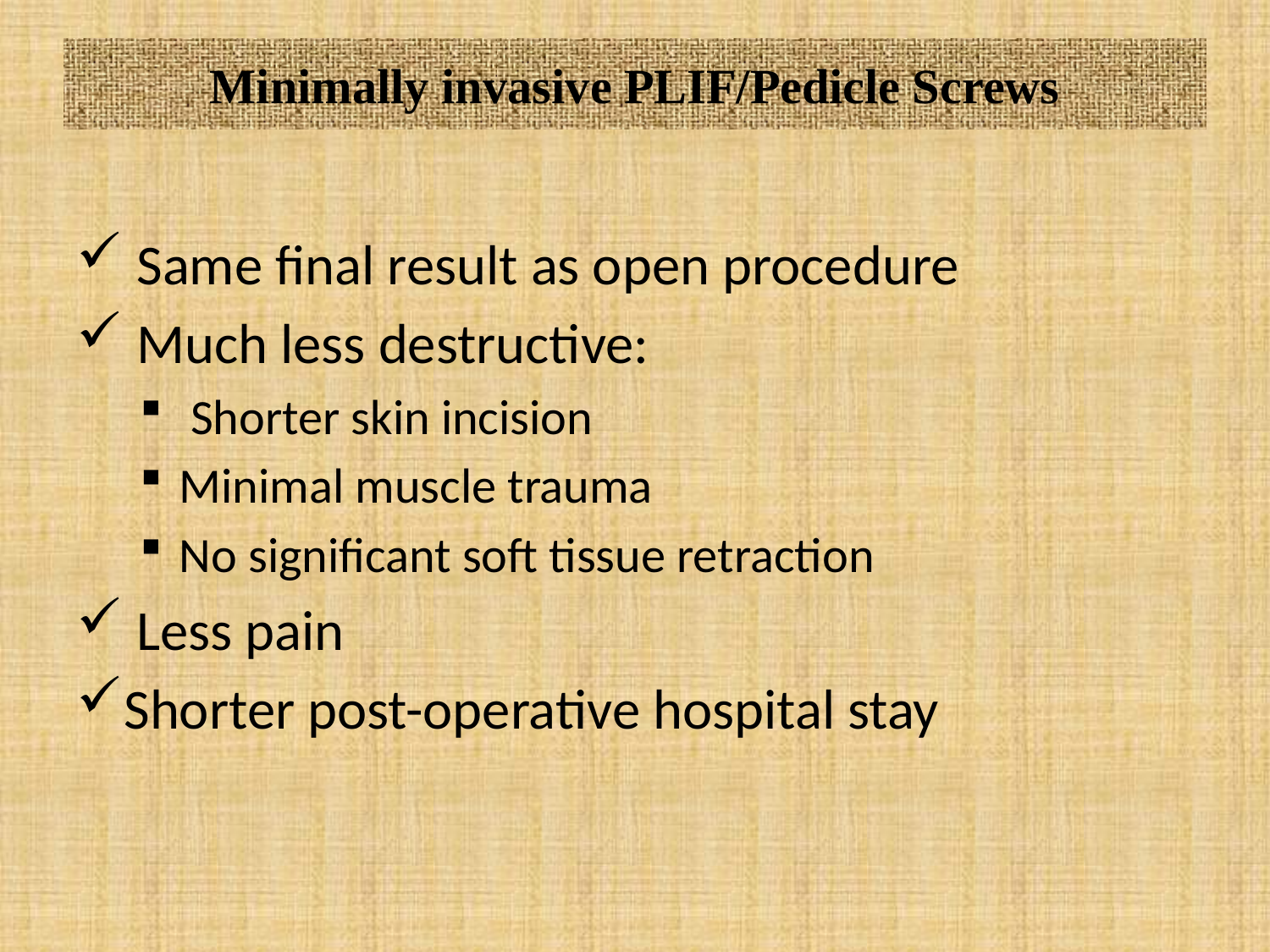

# Minimally invasive PLIF/Pedicle Screws
 Same final result as open procedure
 Much less destructive:
 Shorter skin incision
Minimal muscle trauma
No significant soft tissue retraction
 Less pain
Shorter post-operative hospital stay